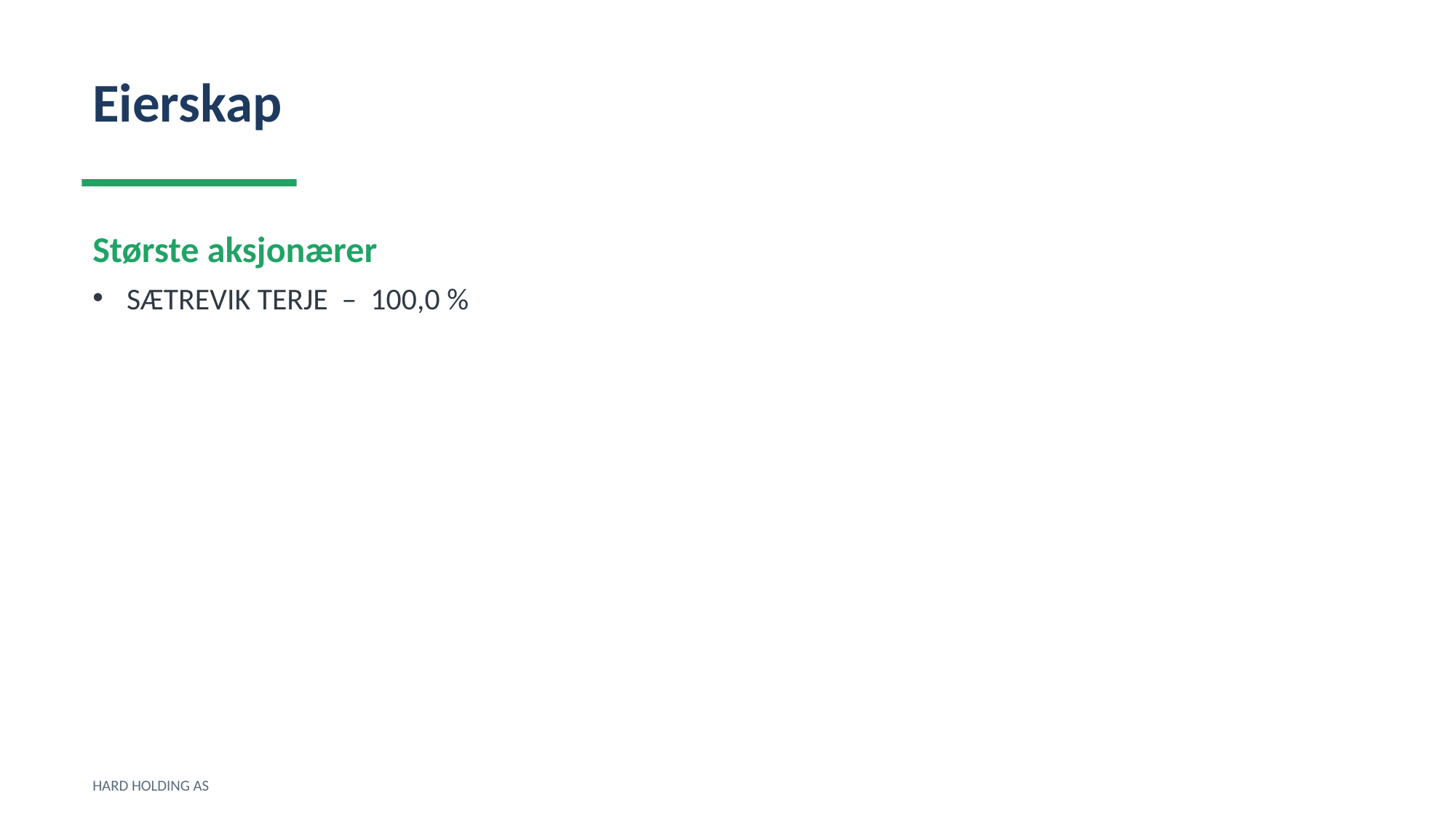

Eierskap

Største aksjonærer
SÆTREVIK TERJE  –  100,0 %
HARD HOLDING AS